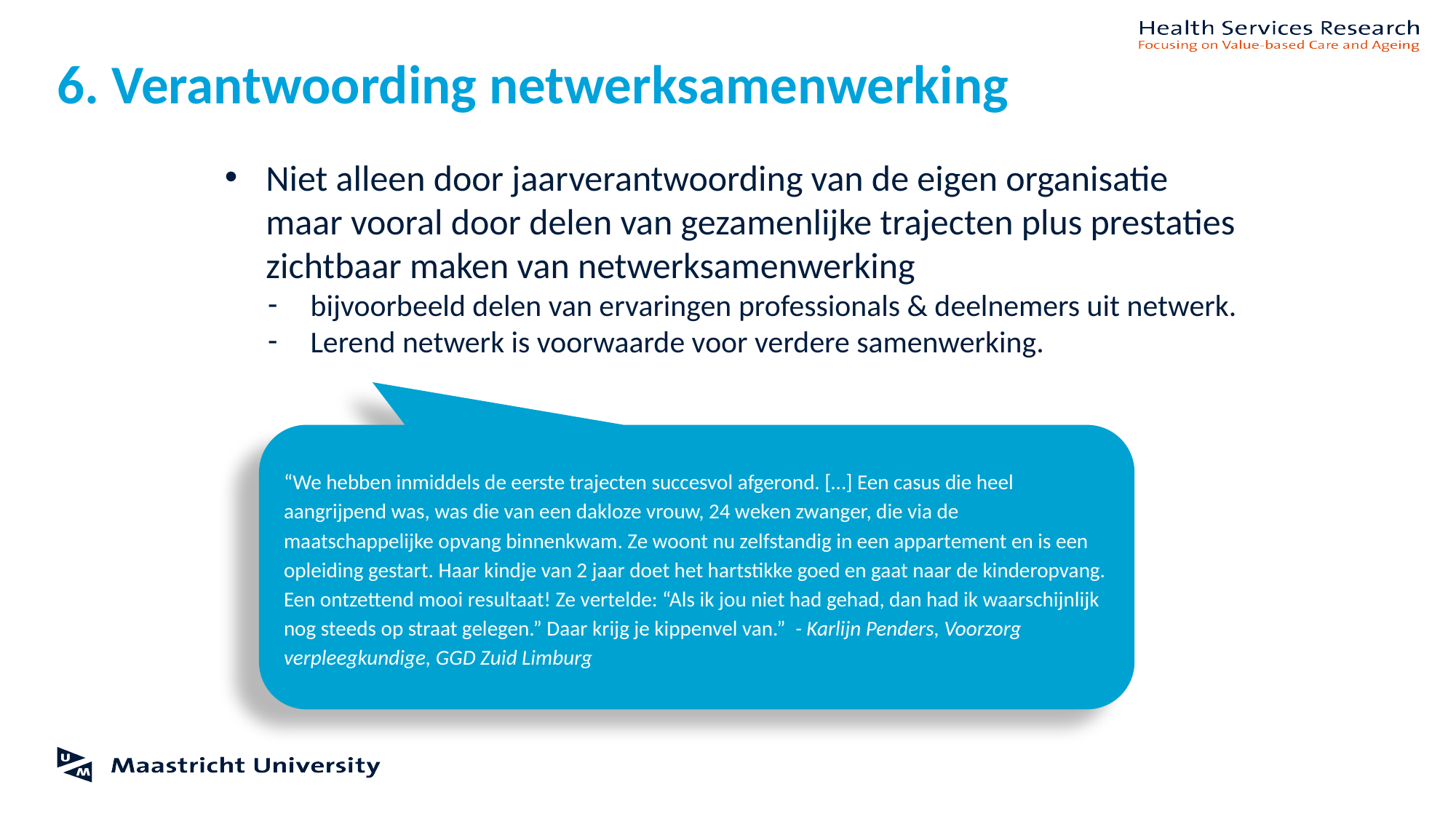

# 6. Verantwoording netwerksamenwerking
Niet alleen door jaarverantwoording van de eigen organisatie maar vooral door delen van gezamenlijke trajecten plus prestaties zichtbaar maken van netwerksamenwerking
bijvoorbeeld delen van ervaringen professionals & deelnemers uit netwerk.
Lerend netwerk is voorwaarde voor verdere samenwerking.

“We hebben inmiddels de eerste trajecten succesvol afgerond. […] Een casus die heel aangrijpend was, was die van een dakloze vrouw, 24 weken zwanger, die via de maatschappelijke opvang binnenkwam. Ze woont nu zelfstandig in een appartement en is een opleiding gestart. Haar kindje van 2 jaar doet het hartstikke goed en gaat naar de kinderopvang. Een ontzettend mooi resultaat! Ze vertelde: “Als ik jou niet had gehad, dan had ik waarschijnlijk nog steeds op straat gelegen.” Daar krijg je kippenvel van.”  - Karlijn Penders, Voorzorg verpleegkundige, GGD Zuid Limburg